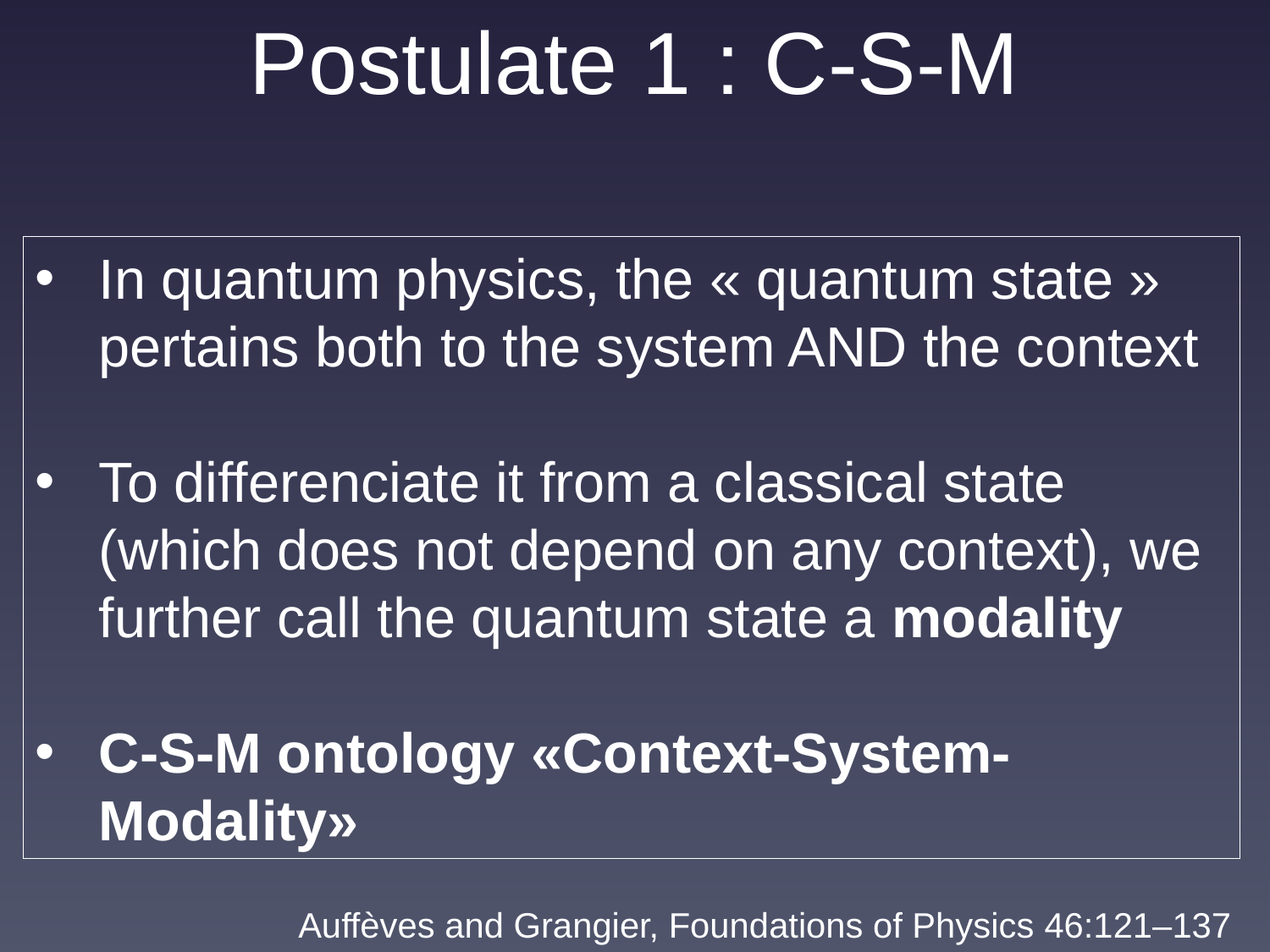

# Postulate 1 : C-S-M
In quantum physics, the « quantum state » pertains both to the system AND the context

To differenciate it from a classical state (which does not depend on any context), we further call the quantum state a modality

C-S-M ontology «Context-System-Modality»
Auffèves and Grangier, Foundations of Physics 46:121–137 (2016)